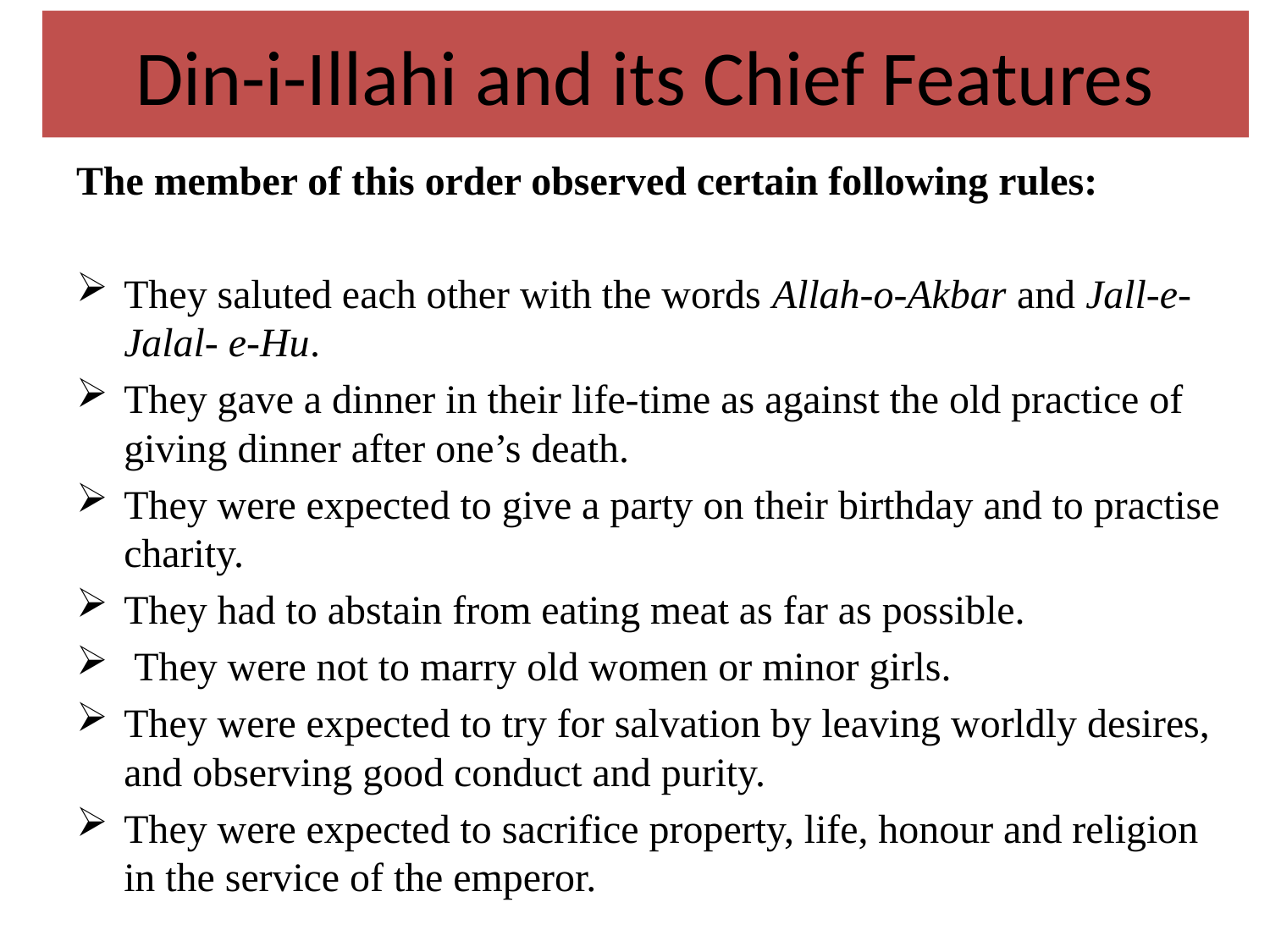

# Din-i-Illahi and its Chief Features
The member of this order observed certain following rules:

They saluted each other with the words Allah-o-Akbar and Jall-e-Jalal- e-Hu.
They gave a dinner in their life-time as against the old practice of giving dinner after one’s death.
They were expected to give a party on their birthday and to practise charity.
They had to abstain from eating meat as far as possible.
 They were not to marry old women or minor girls.
They were expected to try for salvation by leaving worldly desires, and observing good conduct and purity.
They were expected to sacrifice property, life, honour and religion in the service of the emperor.